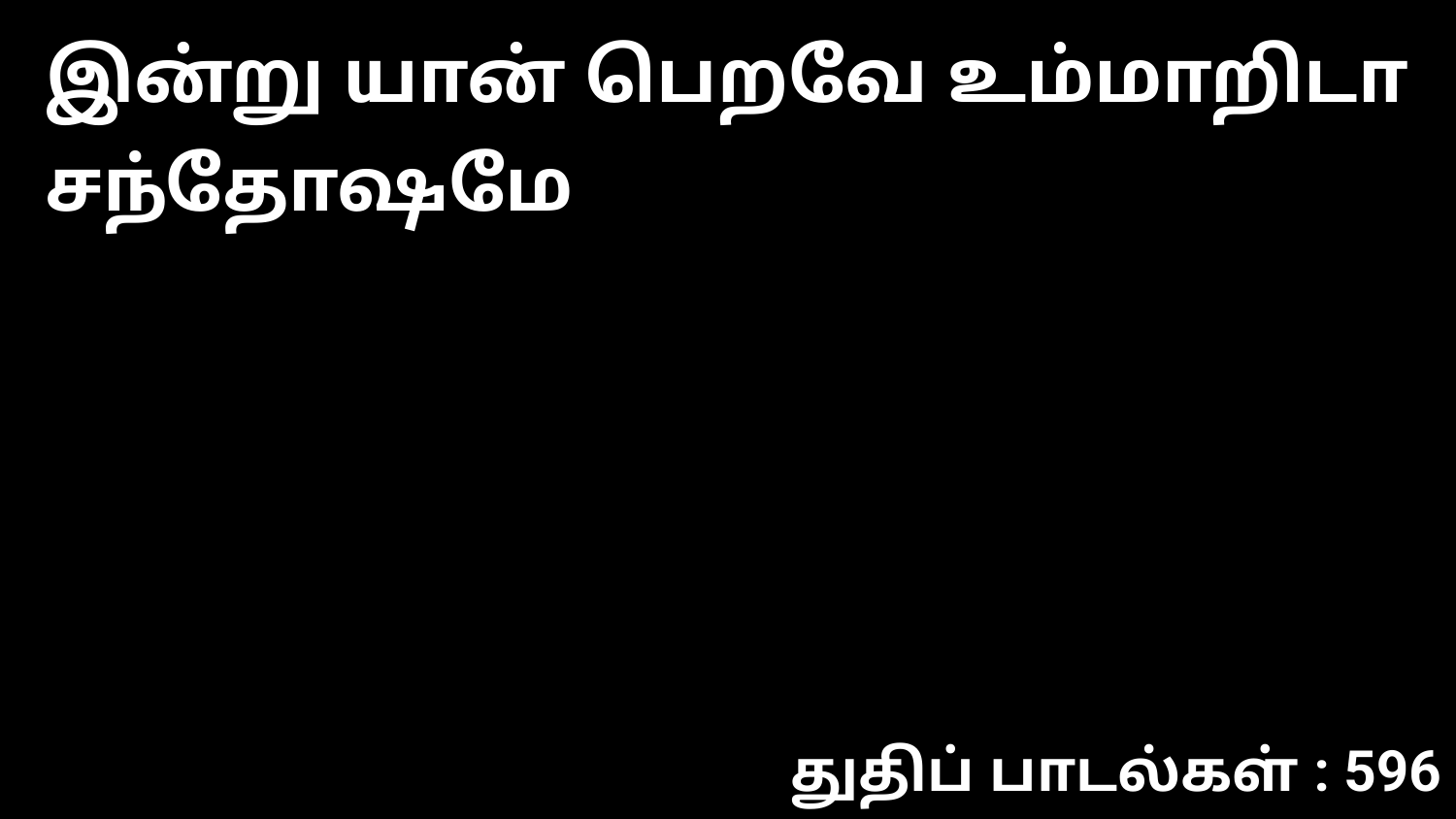

இன்று யான் பெறவே உம்மாறிடா சந்தோஷமே
துதிப் பாடல்கள் : 596